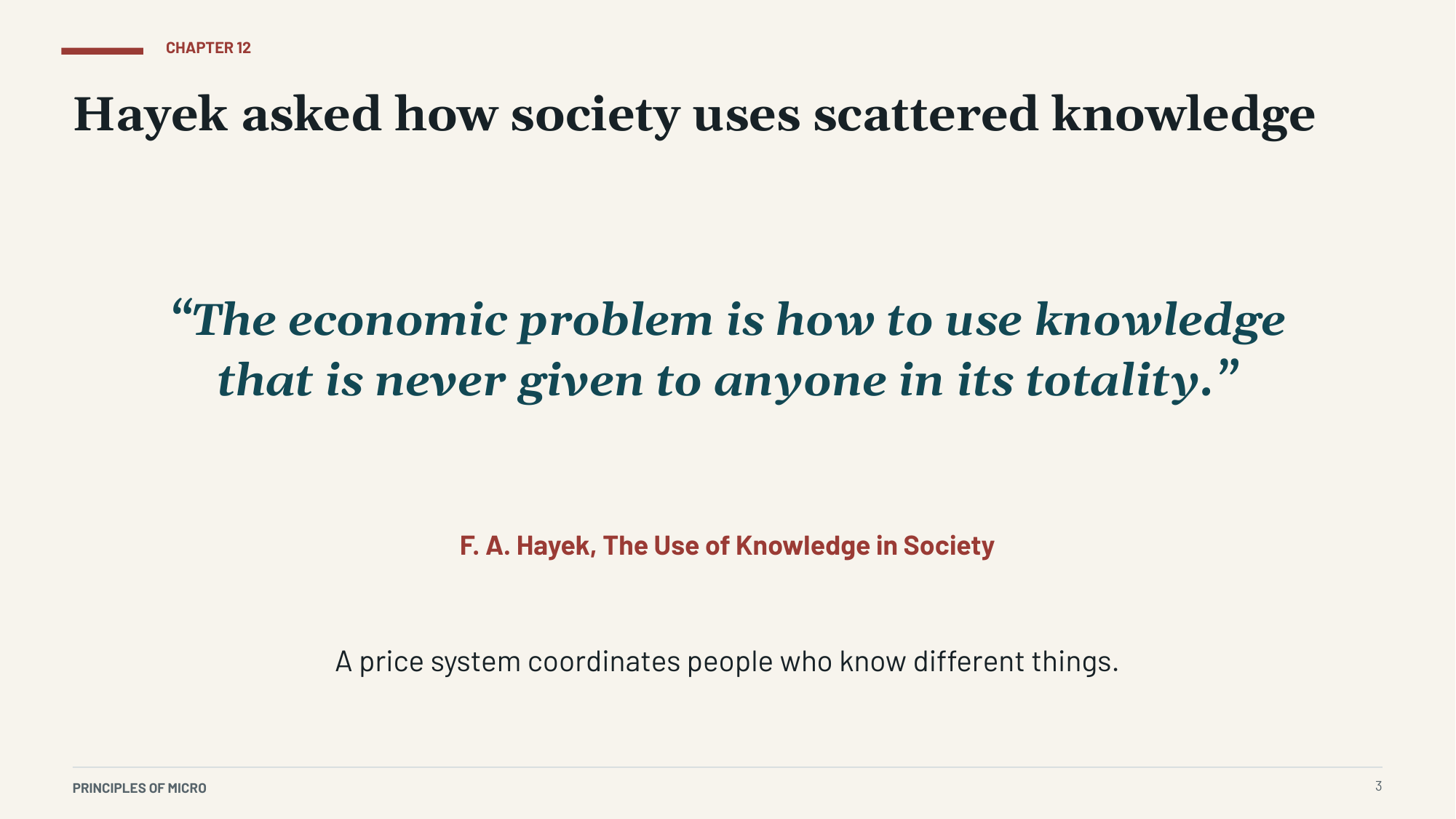

CHAPTER 12

Hayek asked how society uses scattered knowledge
“The economic problem is how to use knowledge that is never given to anyone in its totality.”
F. A. Hayek, The Use of Knowledge in Society
A price system coordinates people who know different things.

3
PRINCIPLES OF MICRO